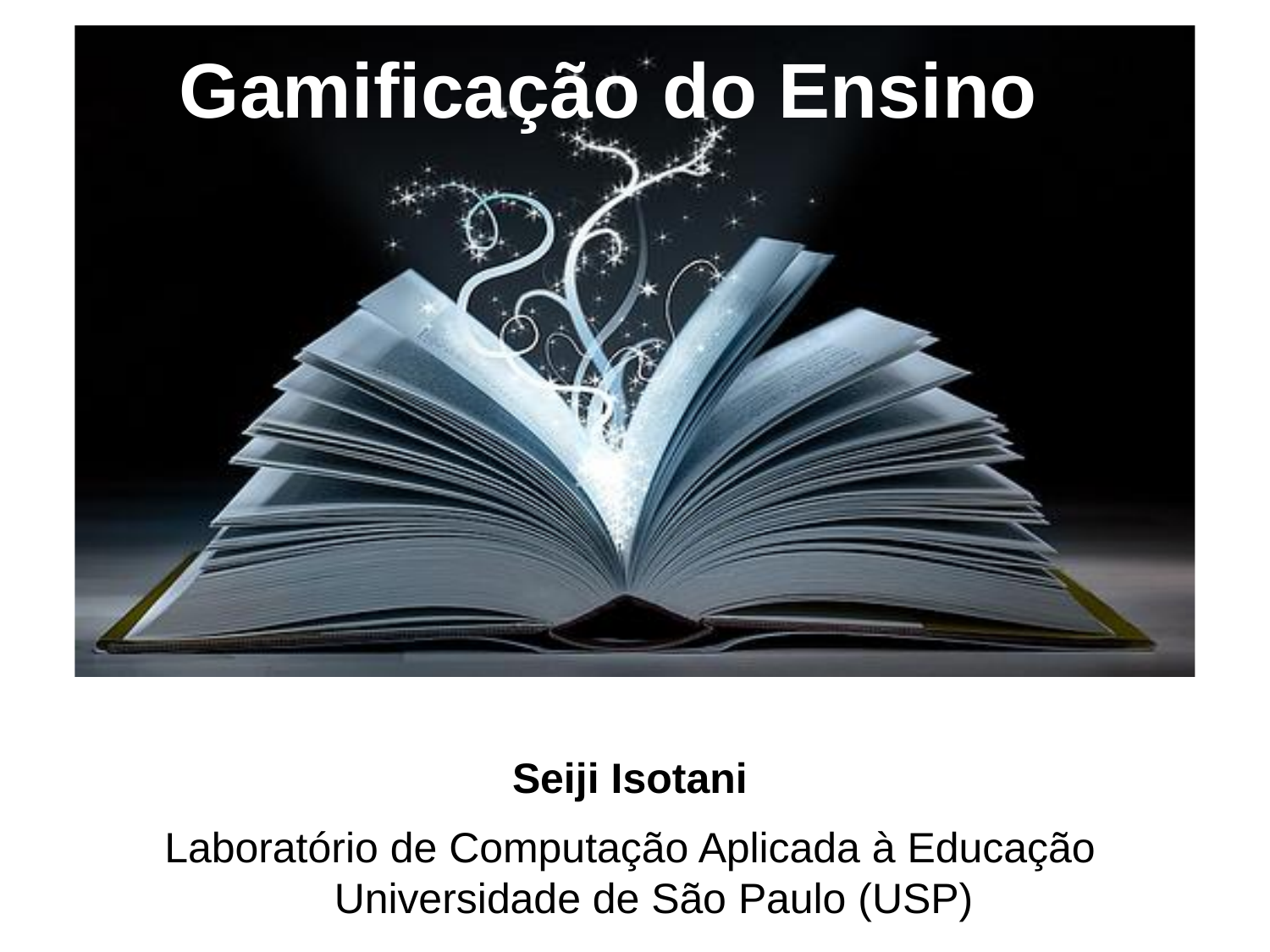

Gamificação do Ensino

Seiji Isotani
Laboratório de Computação Aplicada à Educação Universidade de São Paulo (USP)